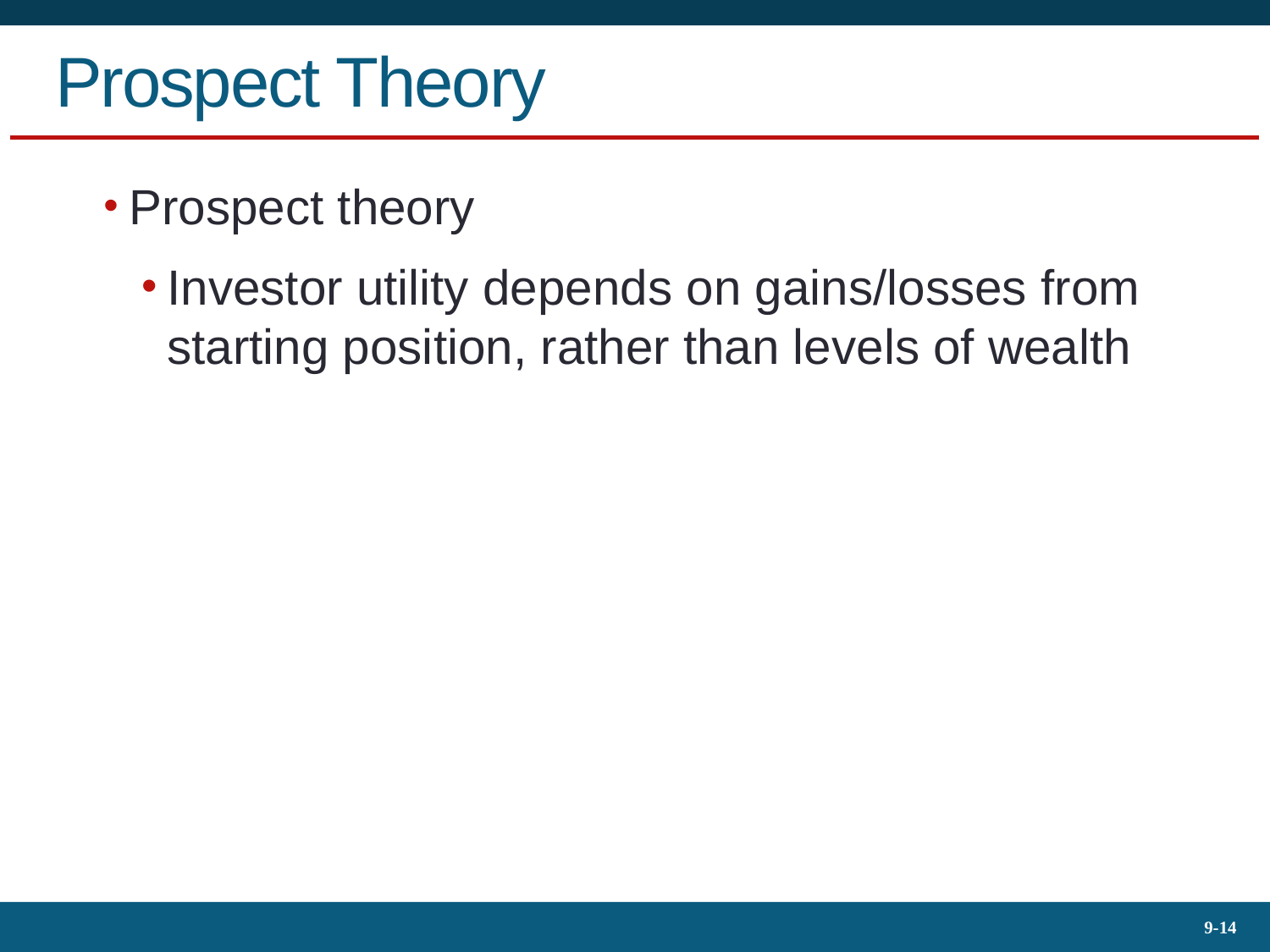

# Prospect Theory
Prospect theory
Investor utility depends on gains/losses from starting position, rather than levels of wealth